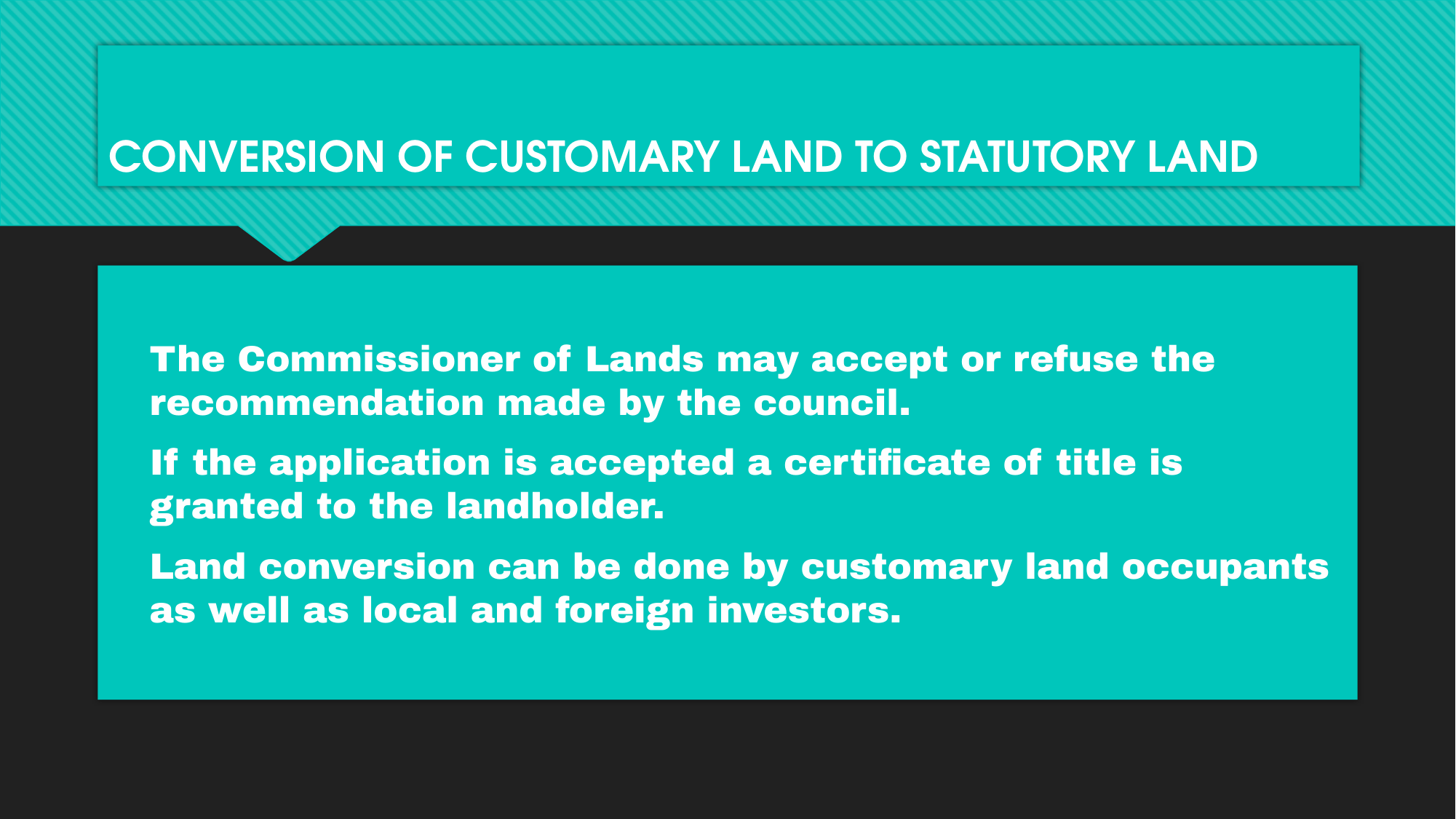

# CONVERSION OF CUSTOMARY LAND TO STATUTORY LAND
The Commissioner of Lands may accept or refuse the recommendation made by the council.
If the application is accepted a certificate of title is granted to the landholder.
Land conversion can be done by customary land occupants as well as local and foreign investors.